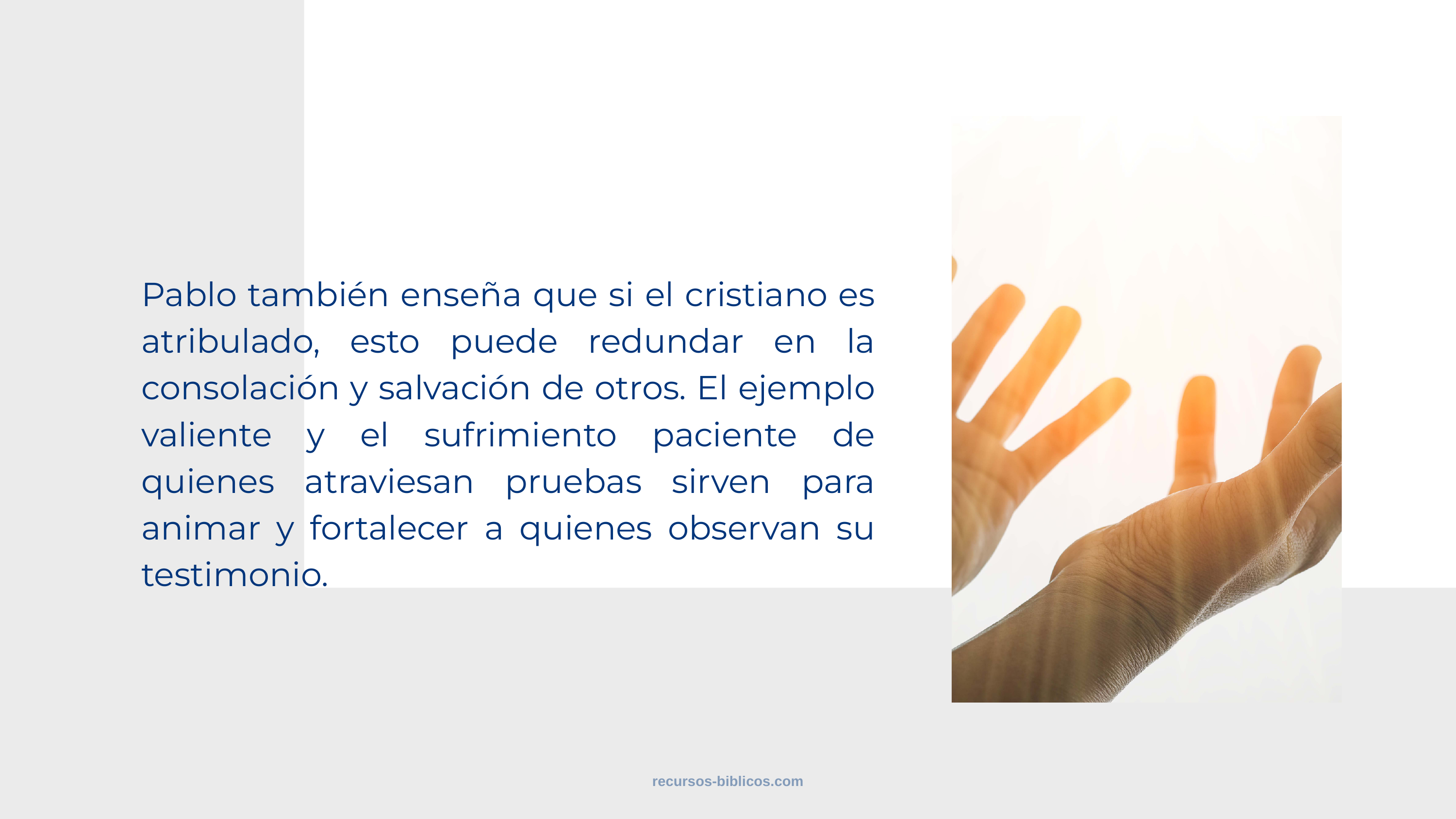

Pablo también enseña que si el cristiano es atribulado, esto puede redundar en la consolación y salvación de otros. El ejemplo valiente y el sufrimiento paciente de quienes atraviesan pruebas sirven para animar y fortalecer a quienes observan su testimonio.

recursos-biblicos.com